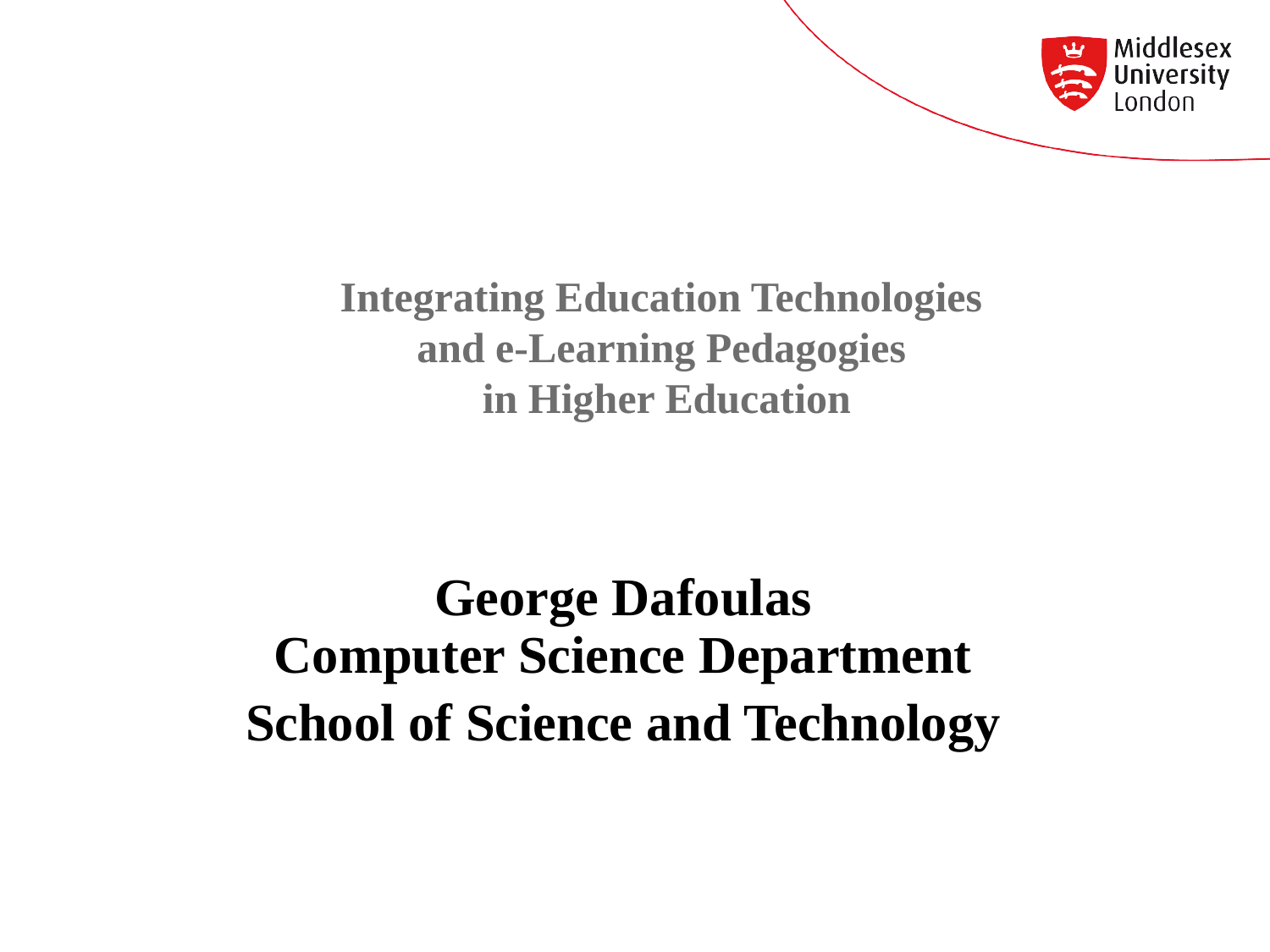

# Integrating Education Technologies and e-Learning Pedagogies in Higher Education

George Dafoulas
Computer Science Department
School of Science and Technology